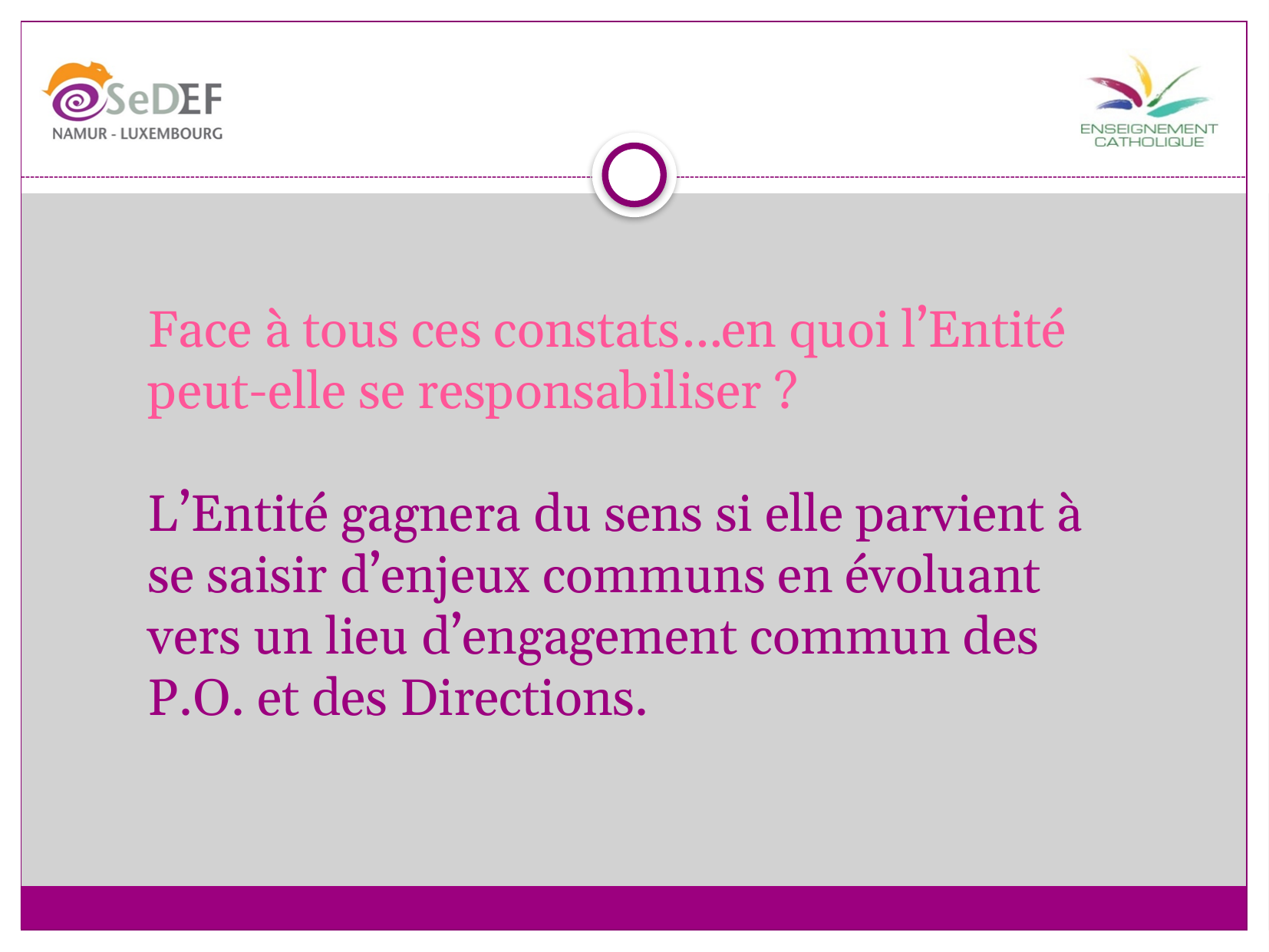

Face à tous ces constats…en quoi l’Entité peut-elle se responsabiliser ?

L’Entité gagnera du sens si elle parvient à se saisir d’enjeux communs en évoluant vers un lieu d’engagement commun des P.O. et des Directions.